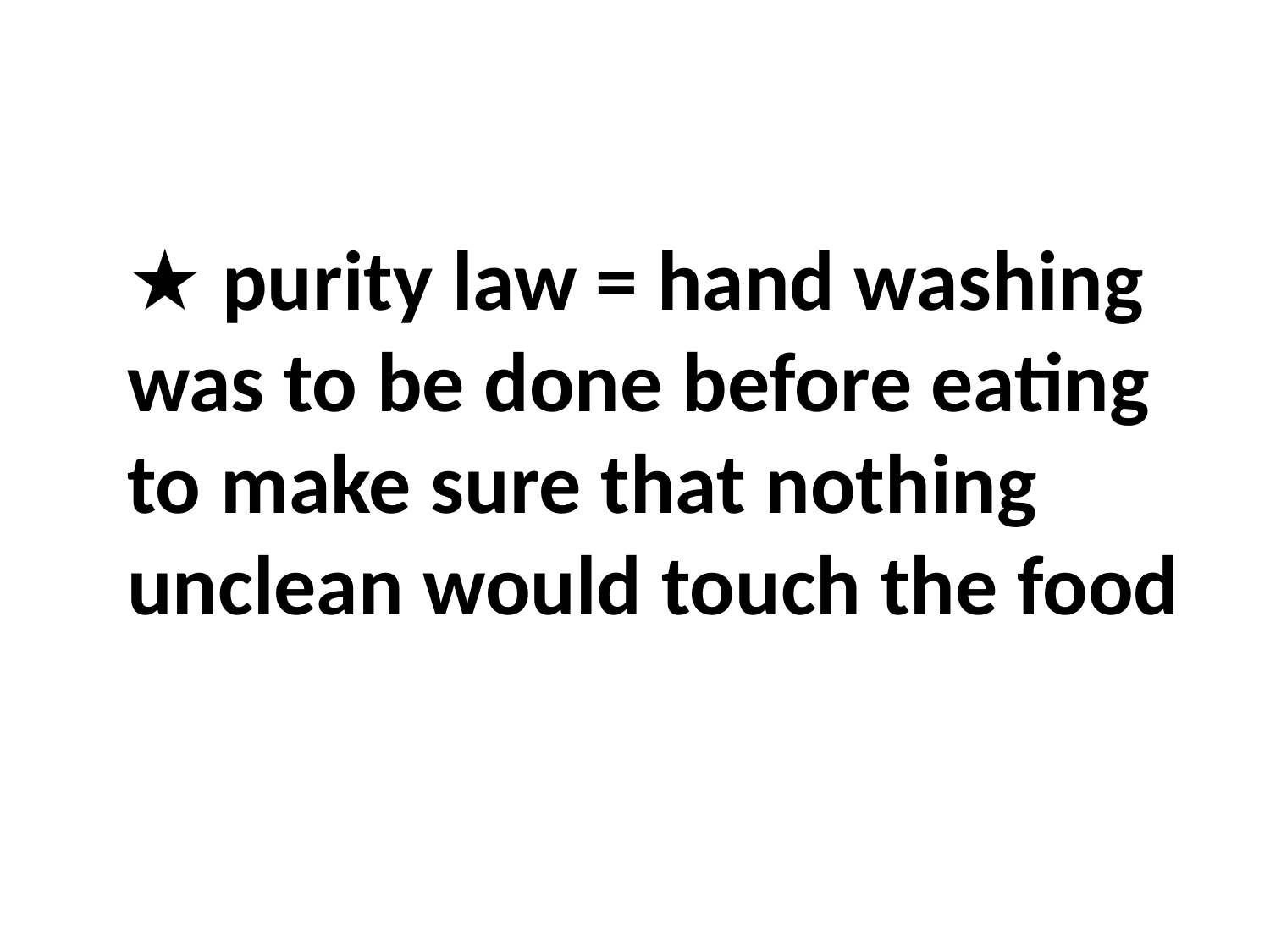

★ purity law = hand washing was to be done before eating to make sure that nothing unclean would touch the food